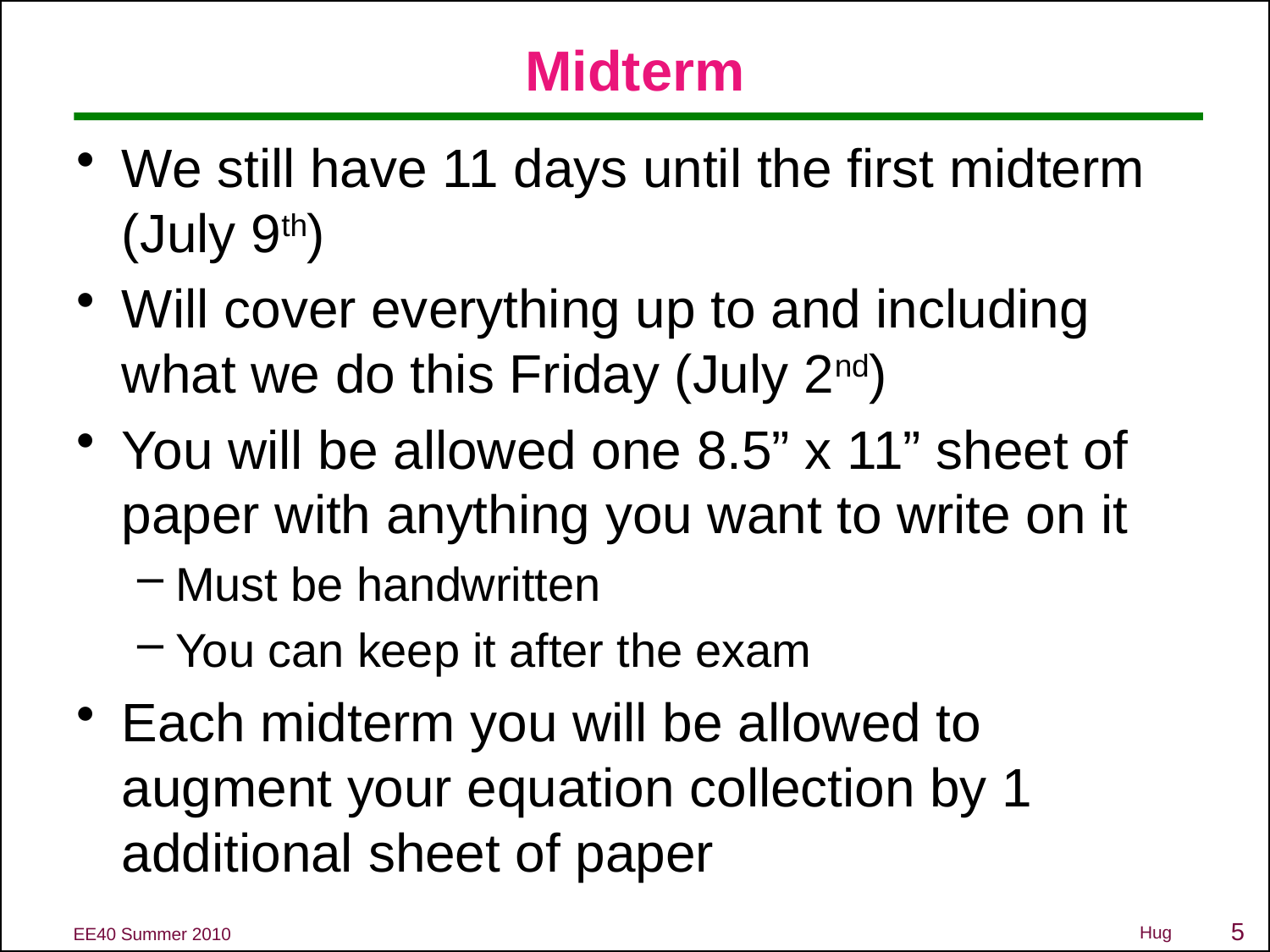

# Midterm
We still have 11 days until the first midterm (July 9th)
Will cover everything up to and including what we do this Friday (July 2nd)
You will be allowed one 8.5” x 11” sheet of paper with anything you want to write on it
Must be handwritten
You can keep it after the exam
Each midterm you will be allowed to augment your equation collection by 1 additional sheet of paper